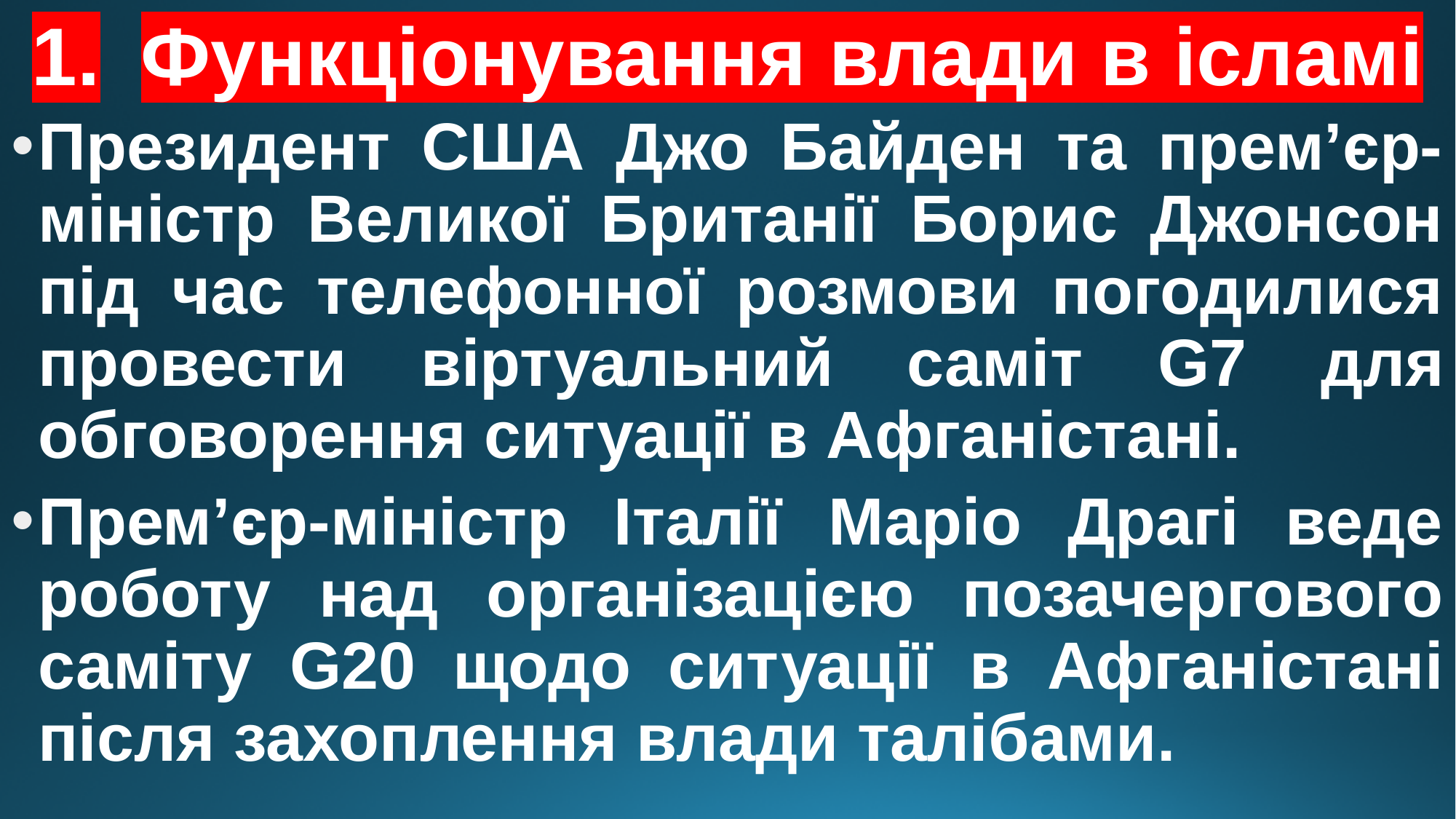

# 1.	Функціонування влади в ісламі
Президент США Джо Байден та прем’єр-міністр Великої Британії Борис Джонсон під час телефонної розмови погодилися провести віртуальний саміт G7 для обговорення ситуації в Афганістані.
Прем’єр-міністр Італії Маріо Драгі веде роботу над організацією позачергового саміту G20 щодо ситуації в Афганістані після захоплення влади талібами.